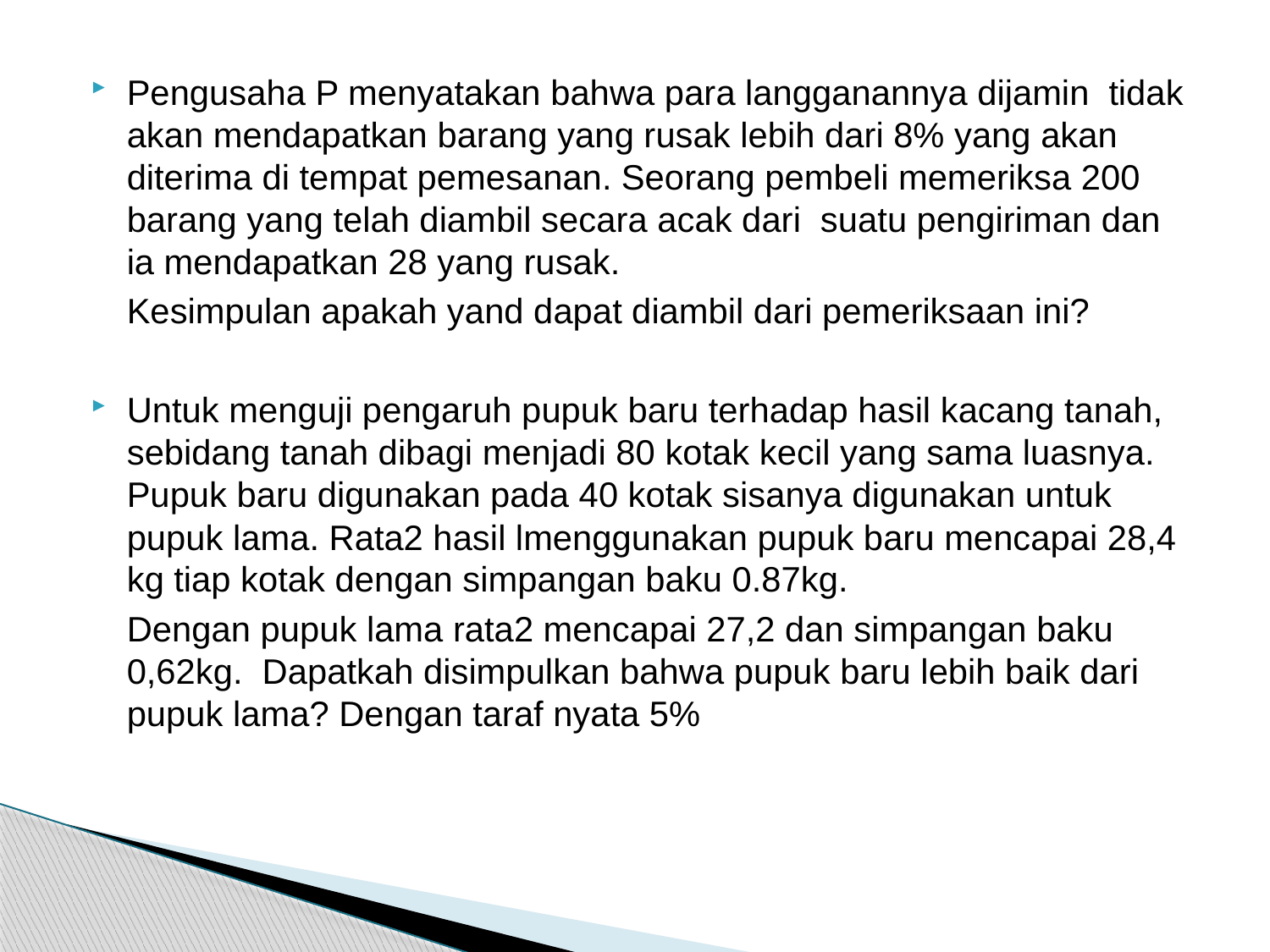

Pengusaha P menyatakan bahwa para langganannya dijamin  tidak akan mendapatkan barang yang rusak lebih dari 8% yang akan diterima di tempat pemesanan. Seorang pembeli memeriksa 200 barang yang telah diambil secara acak dari  suatu pengiriman dan ia mendapatkan 28 yang rusak.
	Kesimpulan apakah yand dapat diambil dari pemeriksaan ini?

Untuk menguji pengaruh pupuk baru terhadap hasil kacang tanah, sebidang tanah dibagi menjadi 80 kotak kecil yang sama luasnya. Pupuk baru digunakan pada 40 kotak sisanya digunakan untuk pupuk lama. Rata2 hasil lmenggunakan pupuk baru mencapai 28,4 kg tiap kotak dengan simpangan baku 0.87kg.
	Dengan pupuk lama rata2 mencapai 27,2 dan simpangan baku 0,62kg.  Dapatkah disimpulkan bahwa pupuk baru lebih baik dari pupuk lama? Dengan taraf nyata 5%